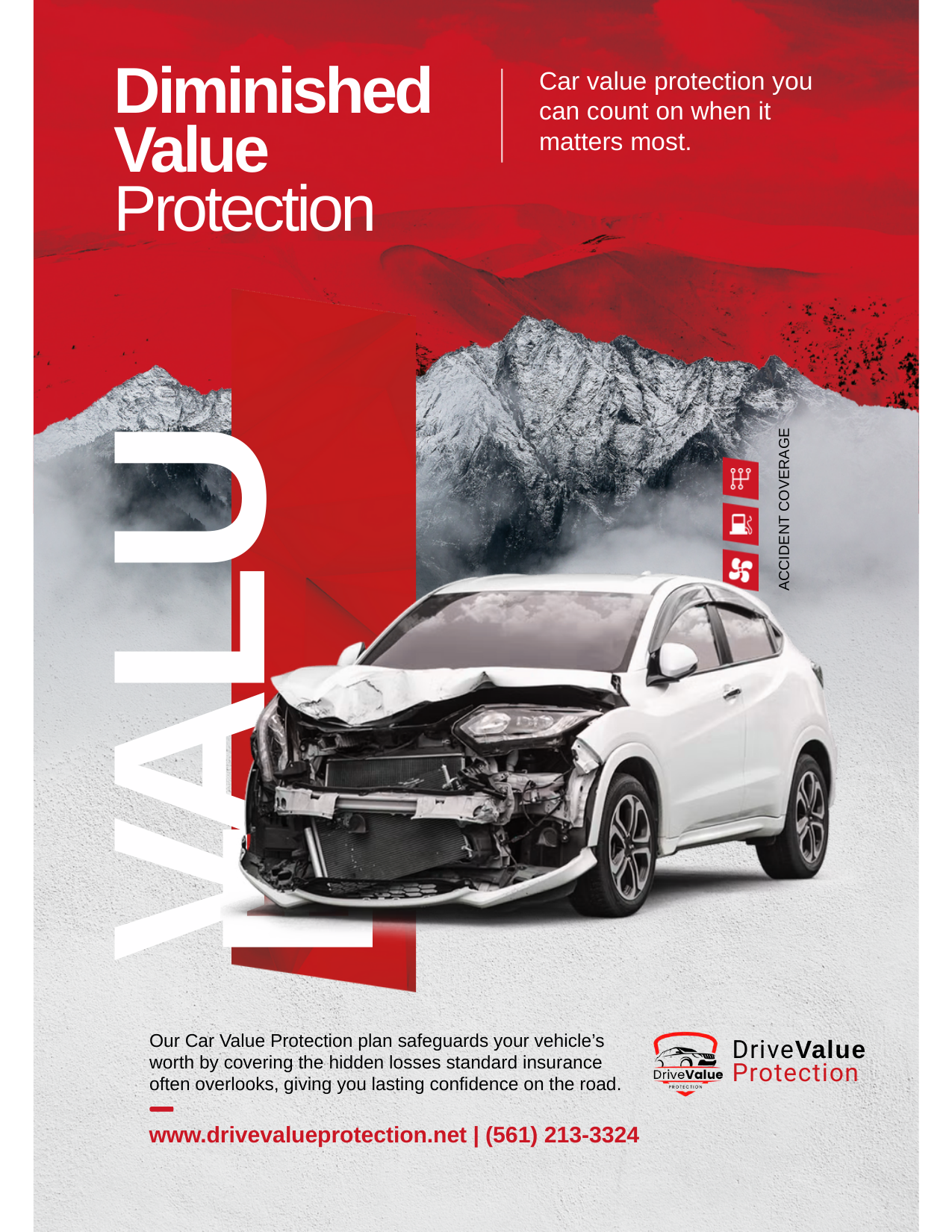

Car value protection you can count on when it matters most.
Diminished
Value
Protection

ACCIDENT COVERAGE

VALUE

DriveValue
Protection
Our Car Value Protection plan safeguards your vehicle’s worth by covering the hidden losses standard insurance often overlooks, giving you lasting confidence on the road.

www.drivevalueprotection.net | (561) 213-3324